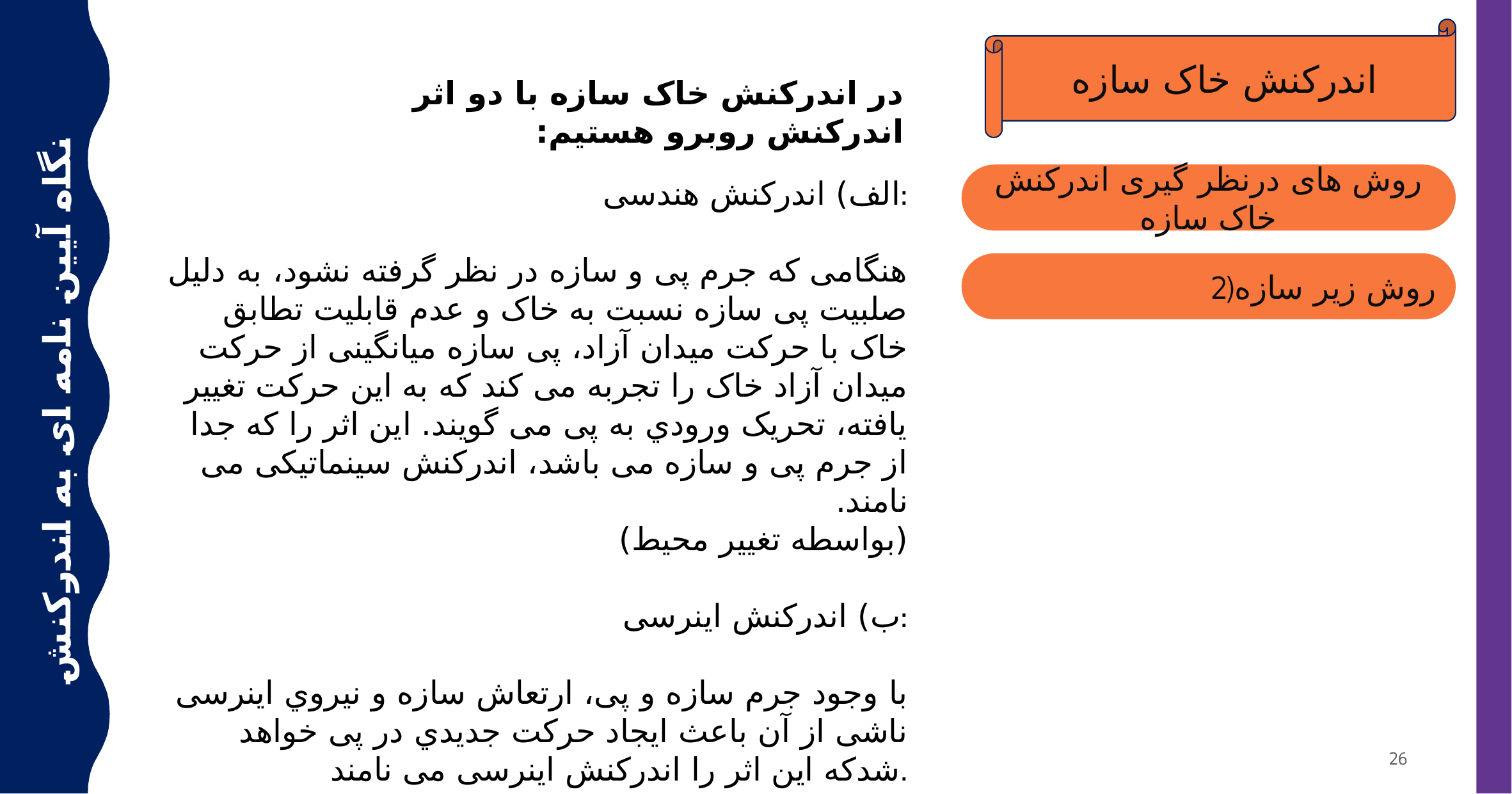

اندرکنش خاک سازه
در اندرکنش خاک سازه با دو اثر اندرکنش روبرو هستیم:
روش های درنظر گیری اندرکنش خاک سازه
الف) اندرکنش هندسی:

هنگامی که جرم پی و سازه در نظر گرفته نشود، به دلیل صلبیت پی سازه نسبت به خاک و عدم قابلیت تطابق خاک با حرکت میدان آزاد، پی سازه میانگینی از حرکت میدان آزاد خاک را تجربه می کند که به این حرکت تغییر یافته، تحریک ورودي به پی می گویند. این اثر را که جدا از جرم پی و سازه می باشد، اندرکنش سینماتیکی می نامند.
(بواسطه تغییر محیط)

ب) اندرکنش اینرسی:

با وجود جرم سازه و پی، ارتعاش سازه و نیروي اینرسی ناشی از آن باعث ایجاد حرکت جدیدي در پی خواهد شدکه این اثر را اندرکنش اینرسی می نامند.
2)روش زیر سازه
نگاه آیین نامه ای به اندرکنش خاک سازه
26